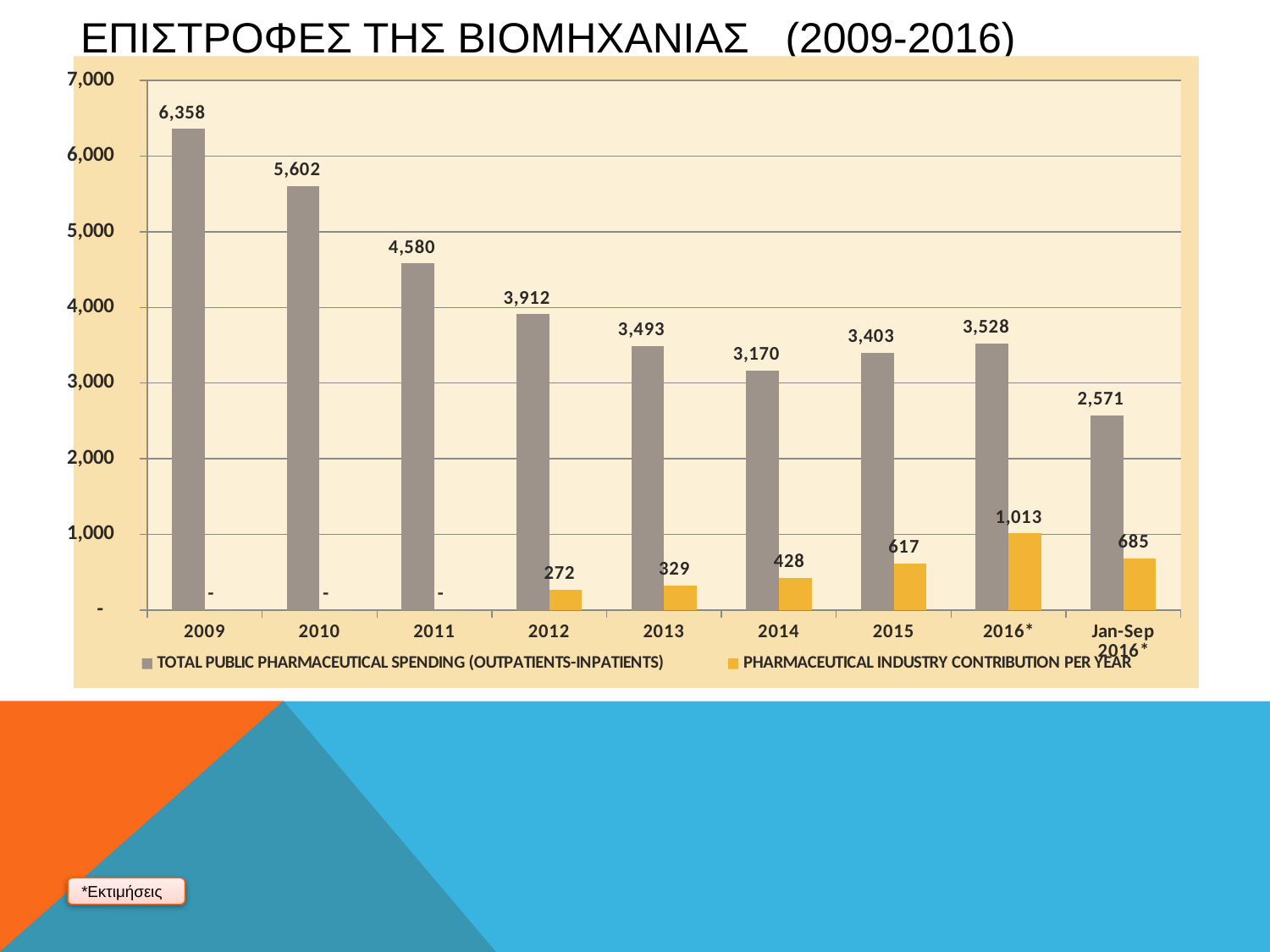

# Επιστροφεσ τησ Βιομηχανιασ   (2009-2016)

### Chart

| Category | TOTAL PUBLIC PHARMACEUTICAL SPENDING (OUTPATIENTS-INPATIENTS) | PHARMACEUTICAL INDUSTRY CONTRIBUTION PER YEAR |
|---|---|---|
| 2009 | 6358.0 | 0.0 |
| 2010 | 5602.0 | 0.0 |
| 2011 | 4580.0 | 0.0 |
| 2012 | 3912.0 | 272.0 |
| 2013 | 3493.0 | 329.0 |
| 2014 | 3170.0 | 428.0 |
| 2015 | 3403.0 | 617.0 |
| 2016* | 3528.0 | 1013.0 |
| Jan-Sep 2016* | 2570.75 | 684.5 |
Το 2012, η Φαρμακευτική Βιομηχανία επέστρεψε το 7%
*Εκτιμήσεις